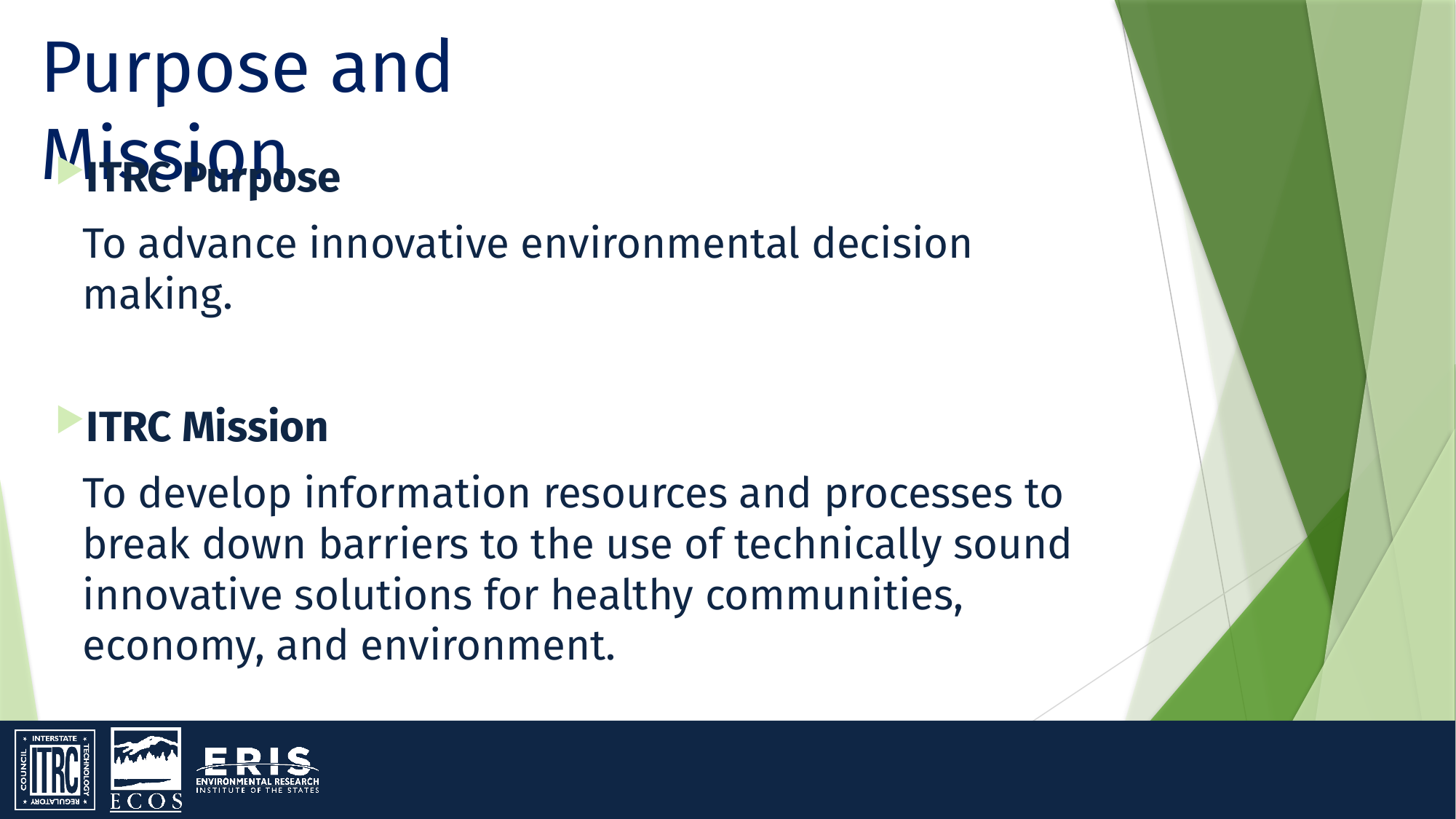

Purpose and Mission
ITRC Purpose
	To advance innovative environmental decision making.

ITRC Mission
	To develop information resources and processes to break down barriers to the use of technically sound innovative solutions for healthy communities, economy, and environment.